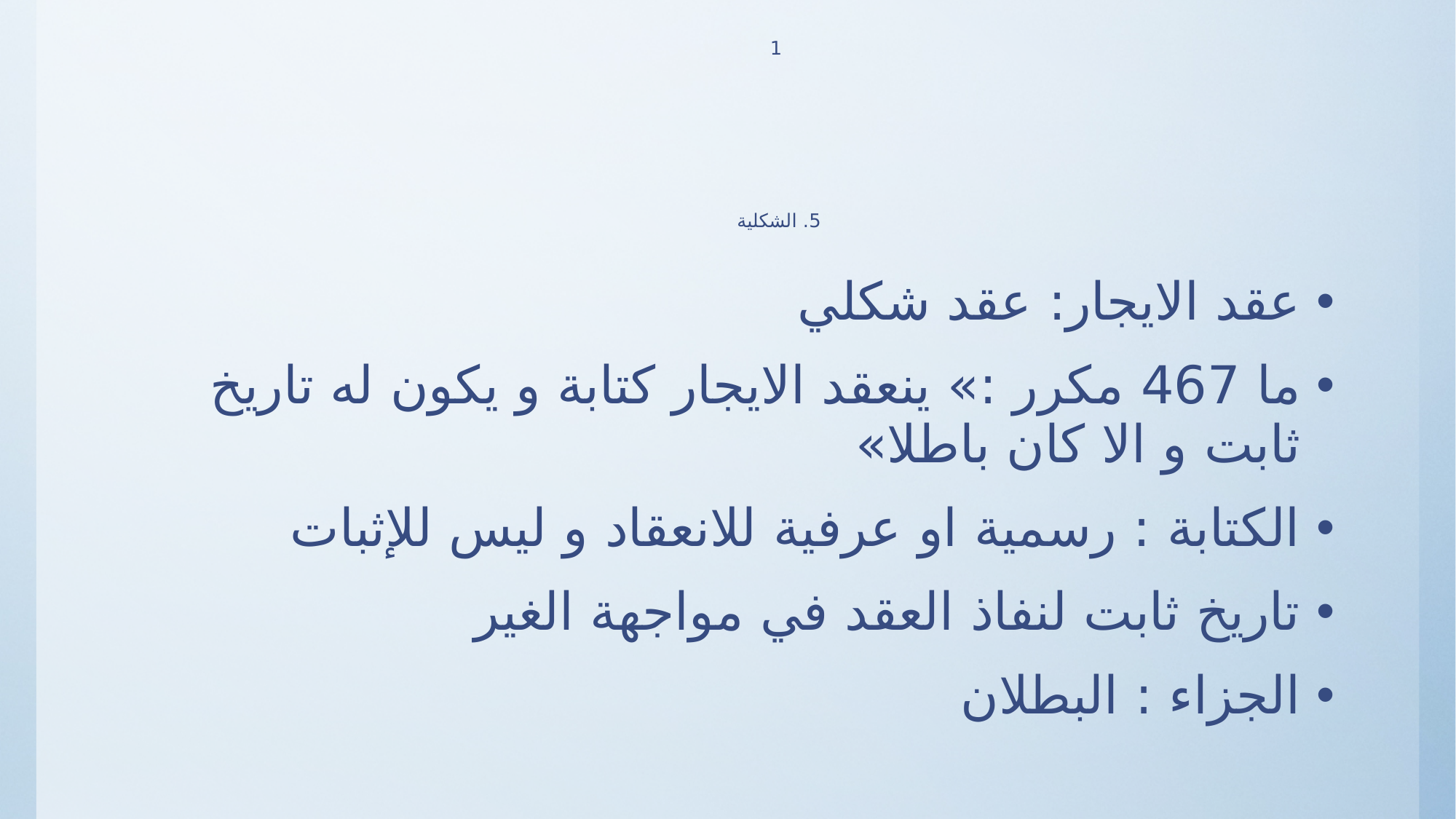

# 1 5. الشكلية

عقد الايجار: عقد شكلي
ما 467 مكرر :» ينعقد الايجار كتابة و يكون له تاريخ ثابت و الا كان باطلا»
الكتابة : رسمية او عرفية للانعقاد و ليس للإثبات
تاريخ ثابت لنفاذ العقد في مواجهة الغير
الجزاء : البطلان